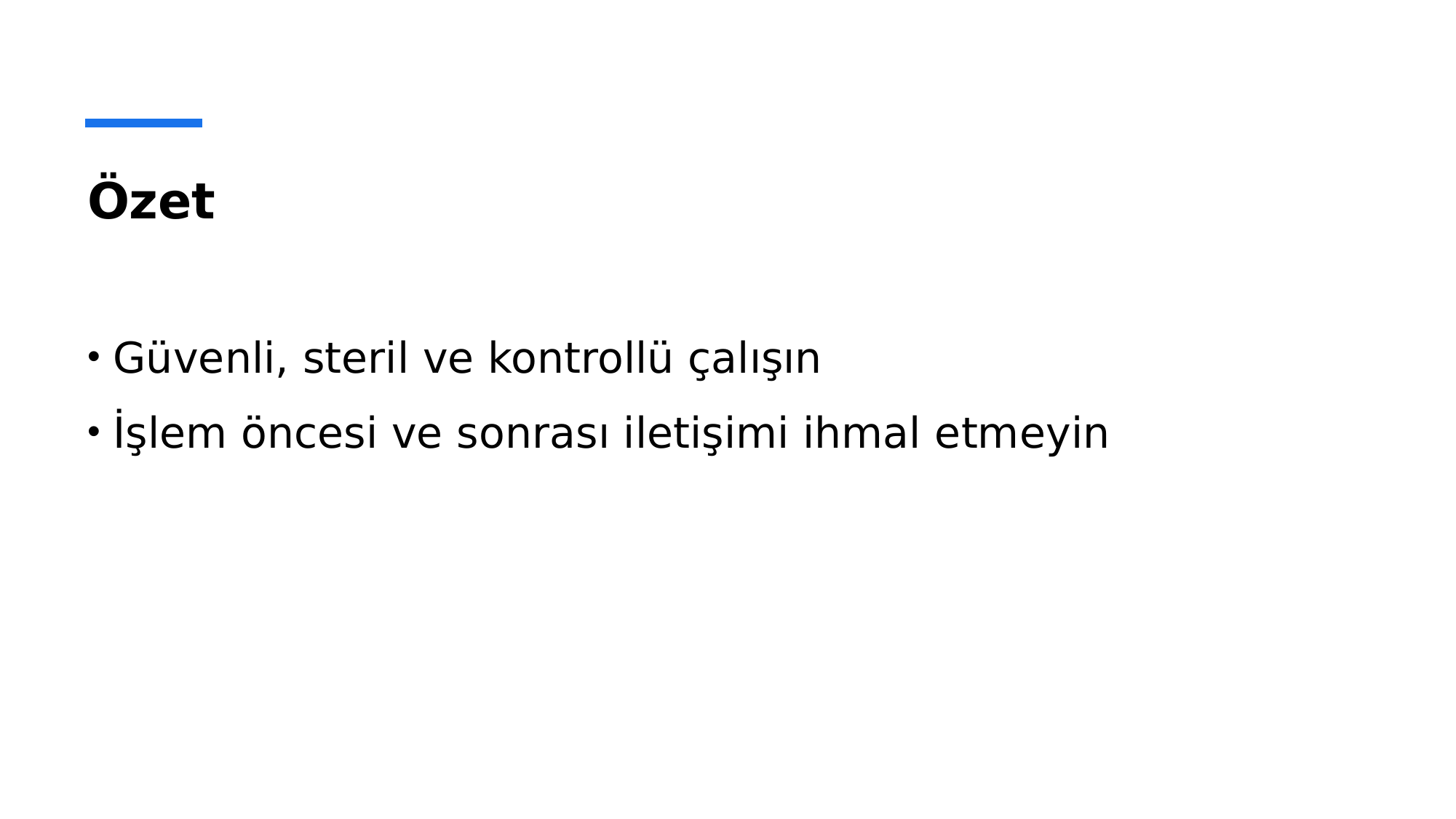

# Özet
Güvenli, steril ve kontrollü çalışın
İşlem öncesi ve sonrası iletişimi ihmal etmeyin